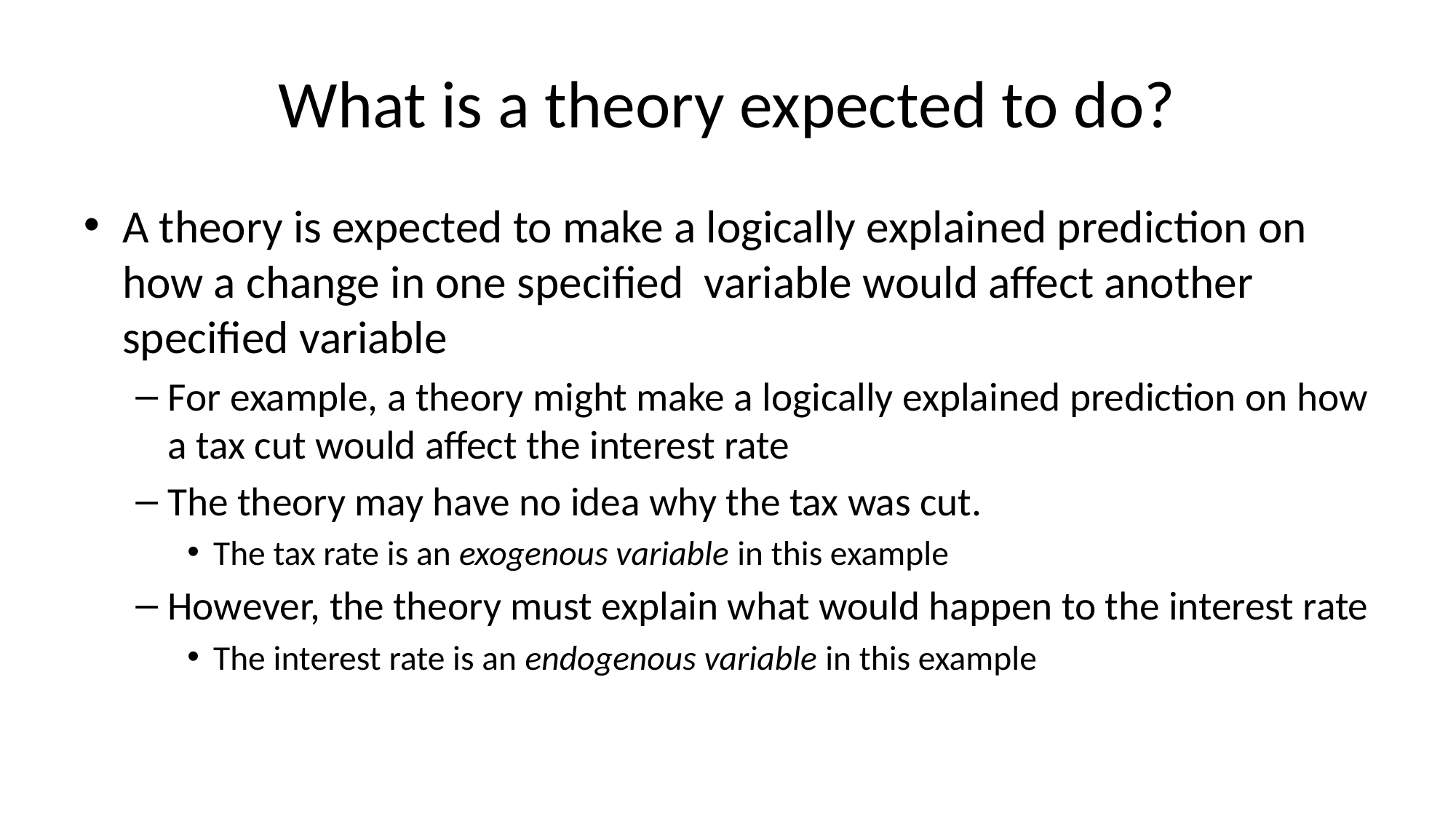

# What is a theory expected to do?
A theory is expected to make a logically explained prediction on how a change in one specified  variable would affect another specified variable
For example, a theory might make a logically explained prediction on how a tax cut would affect the interest rate
The theory may have no idea why the tax was cut.
The tax rate is an exogenous variable in this example
However, the theory must explain what would happen to the interest rate
The interest rate is an endogenous variable in this example